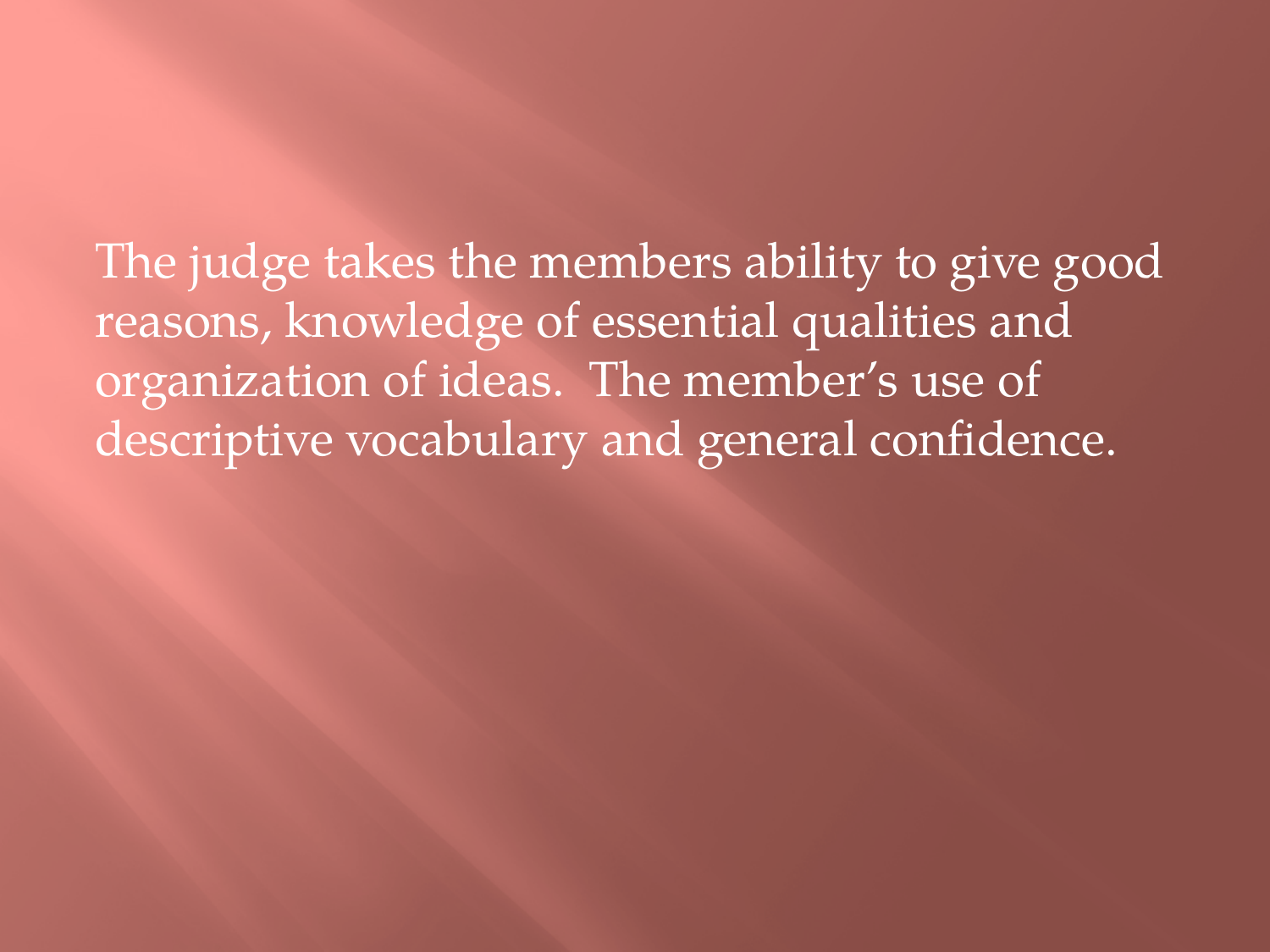

#
The judge takes the members ability to give good reasons, knowledge of essential qualities and organization of ideas.  The member’s use of descriptive vocabulary and general confidence.